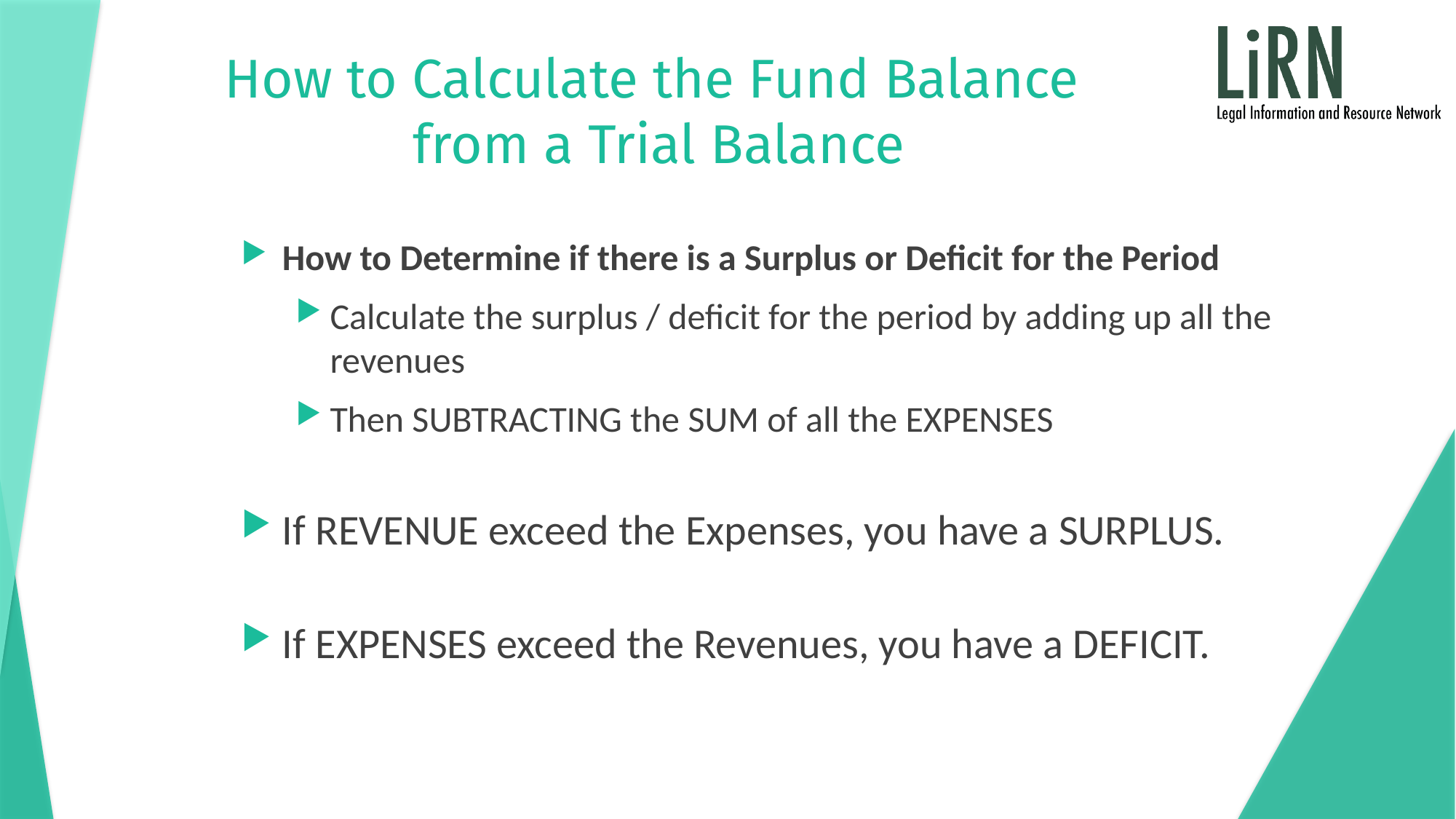

# How to Calculate the Fund Balance from a Trial Balance
How to Determine if there is a Surplus or Deficit for the Period
Calculate the surplus / deficit for the period by adding up all the revenues
Then SUBTRACTING the SUM of all the EXPENSES

If REVENUE exceed the Expenses, you have a SURPLUS.

If EXPENSES exceed the Revenues, you have a DEFICIT.